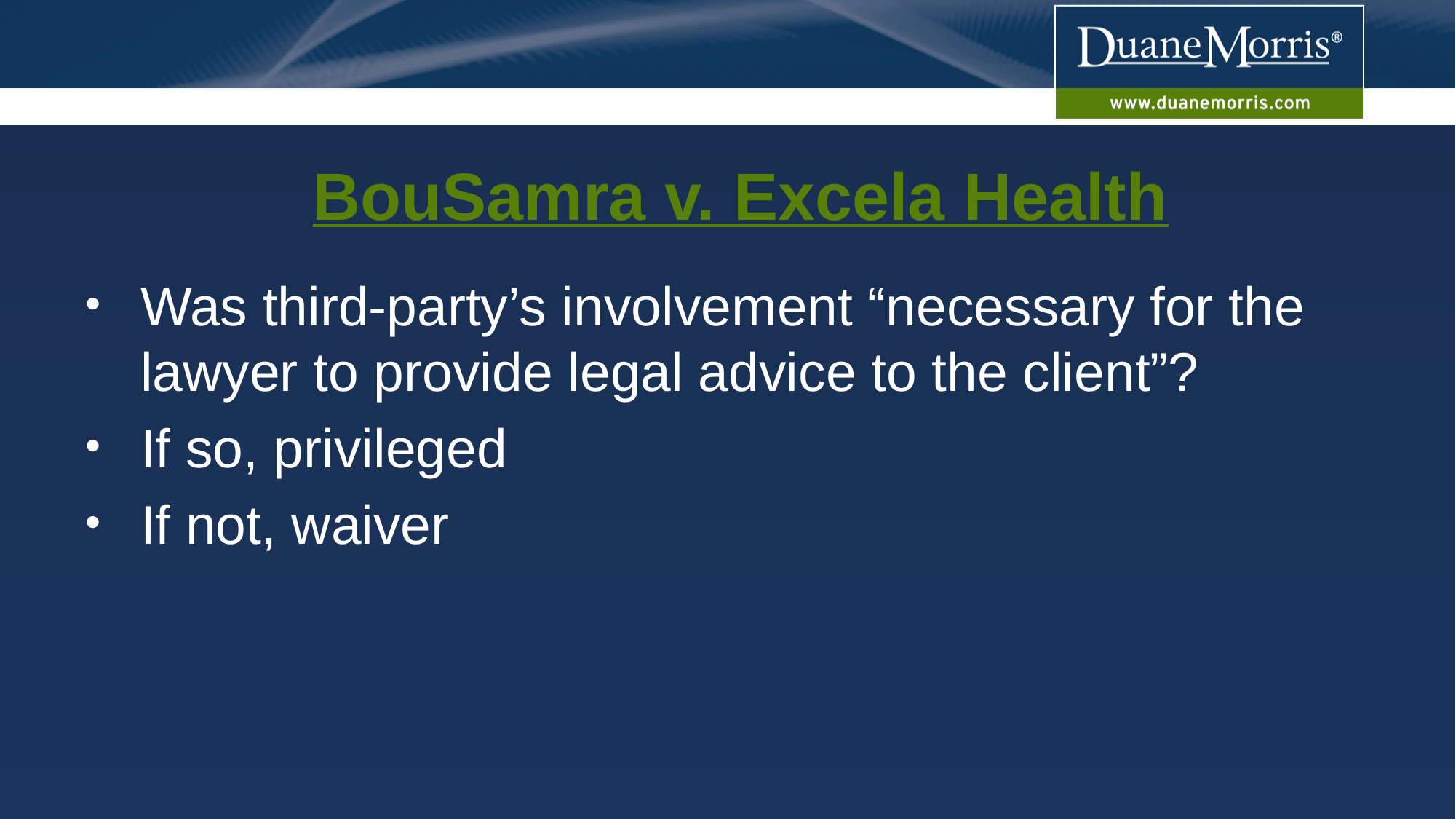

#
BouSamra v. Excela Health
Was third-party’s involvement “necessary for the lawyer to provide legal advice to the client”?
If so, privileged
If not, waiver